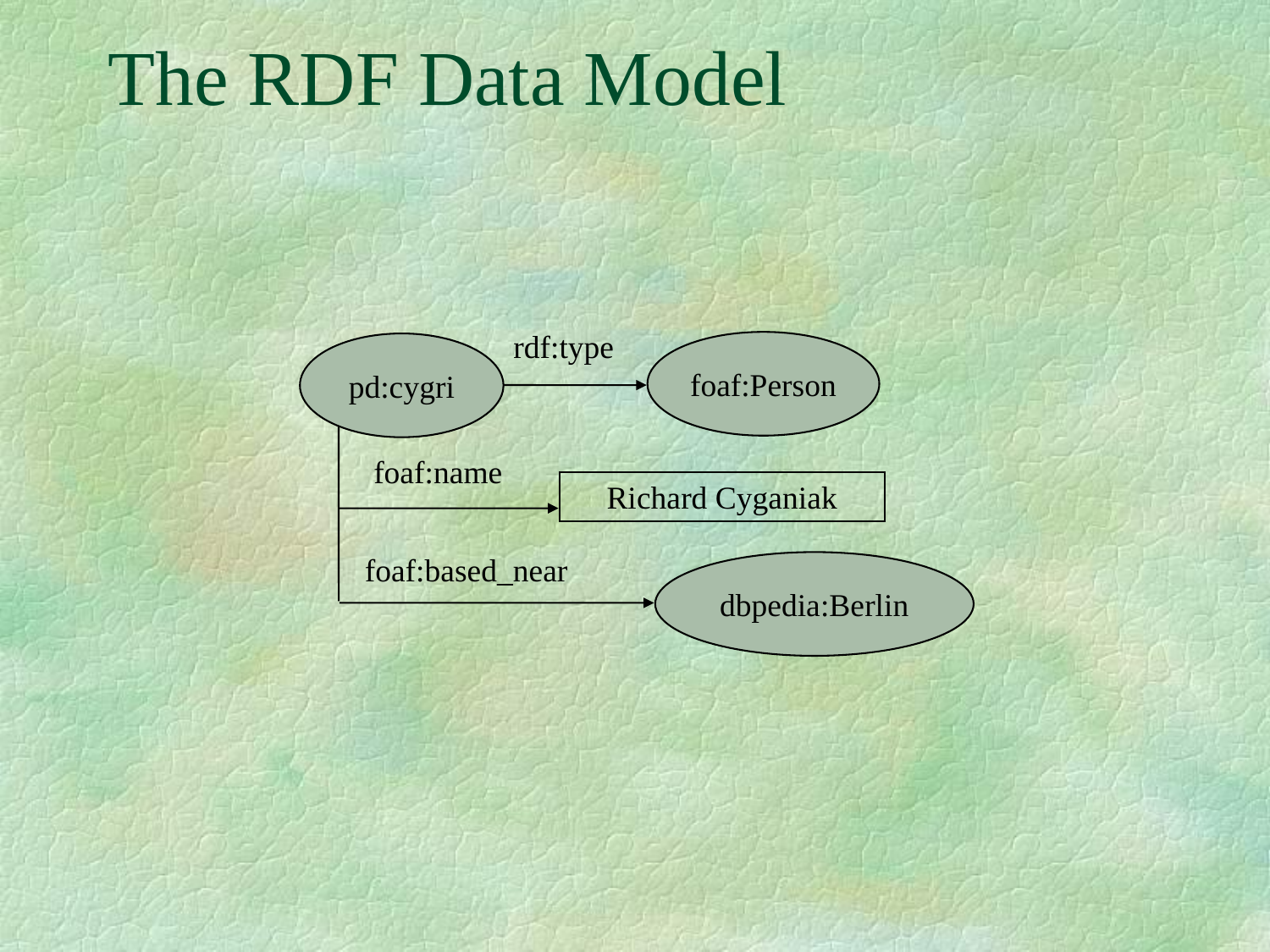

# The RDF Data Model
rdf:type
foaf:Person
pd:cygri

foaf:name
Richard Cyganiak

foaf:based_near
dbpedia:Berlin